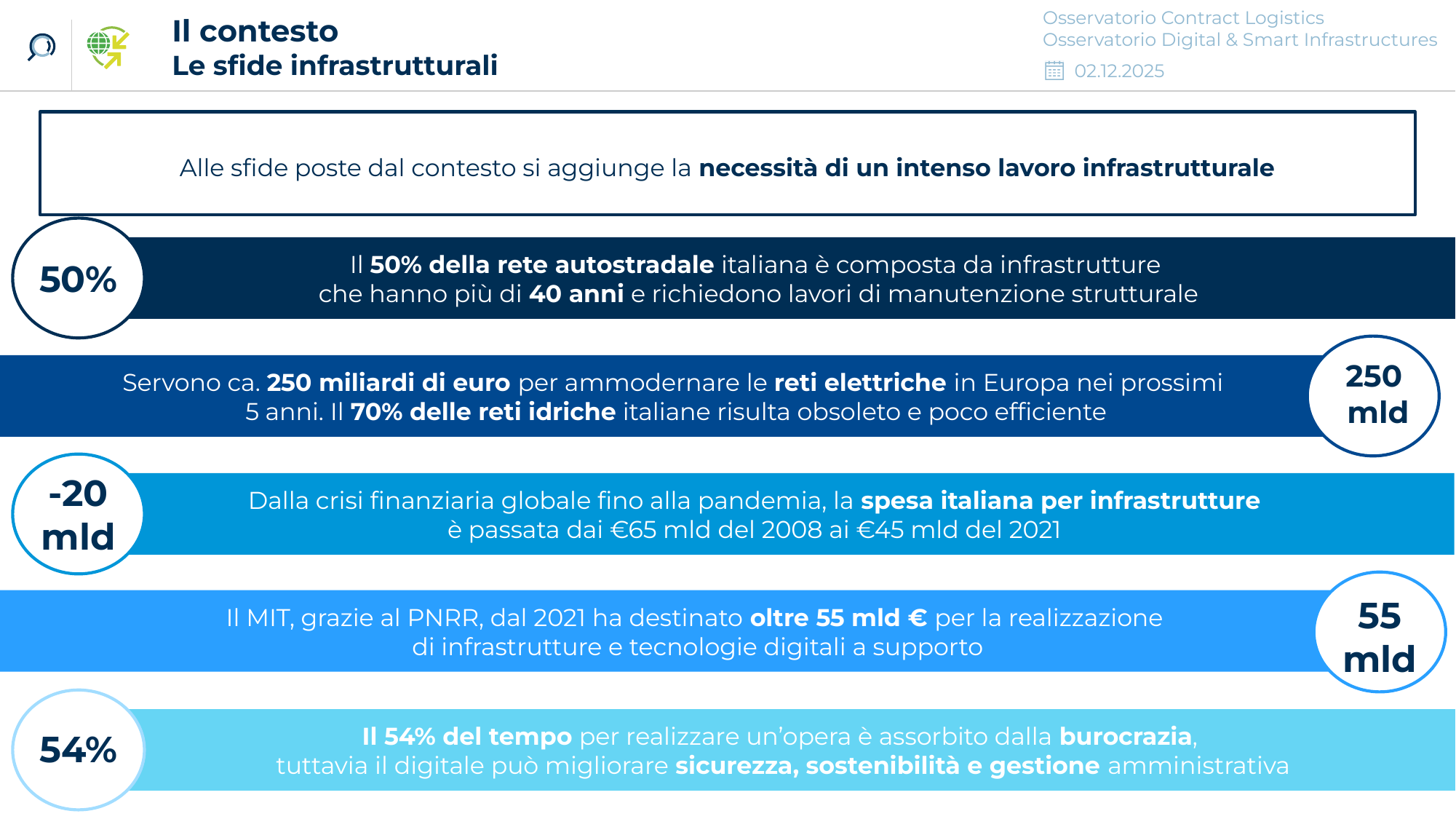

# Il contesto Le sfide infrastrutturali
Alle sfide poste dal contesto si aggiunge la necessità di un intenso lavoro infrastrutturale

50%
Il 50% della rete autostradale italiana è composta da infrastrutture
che hanno più di 40 anni e richiedono lavori di manutenzione strutturale

250
mld
Servono ca. 250 miliardi di euro per ammodernare le reti elettriche in Europa nei prossimi
5 anni. Il 70% delle reti idriche italiane risulta obsoleto e poco efficiente

-20
mld
Dalla crisi finanziaria globale fino alla pandemia, la spesa italiana per infrastrutture
è passata dai €65 mld del 2008 ai €45 mld del 2021

55
mld
Il MIT, grazie al PNRR, dal 2021 ha destinato oltre 55 mld € per la realizzazione
di infrastrutture e tecnologie digitali a supporto

54%
Il 54% del tempo per realizzare un’opera è assorbito dalla burocrazia,
tuttavia il digitale può migliorare sicurezza, sostenibilità e gestione amministrativa

Capacità utilizzata
Capacità residua
4